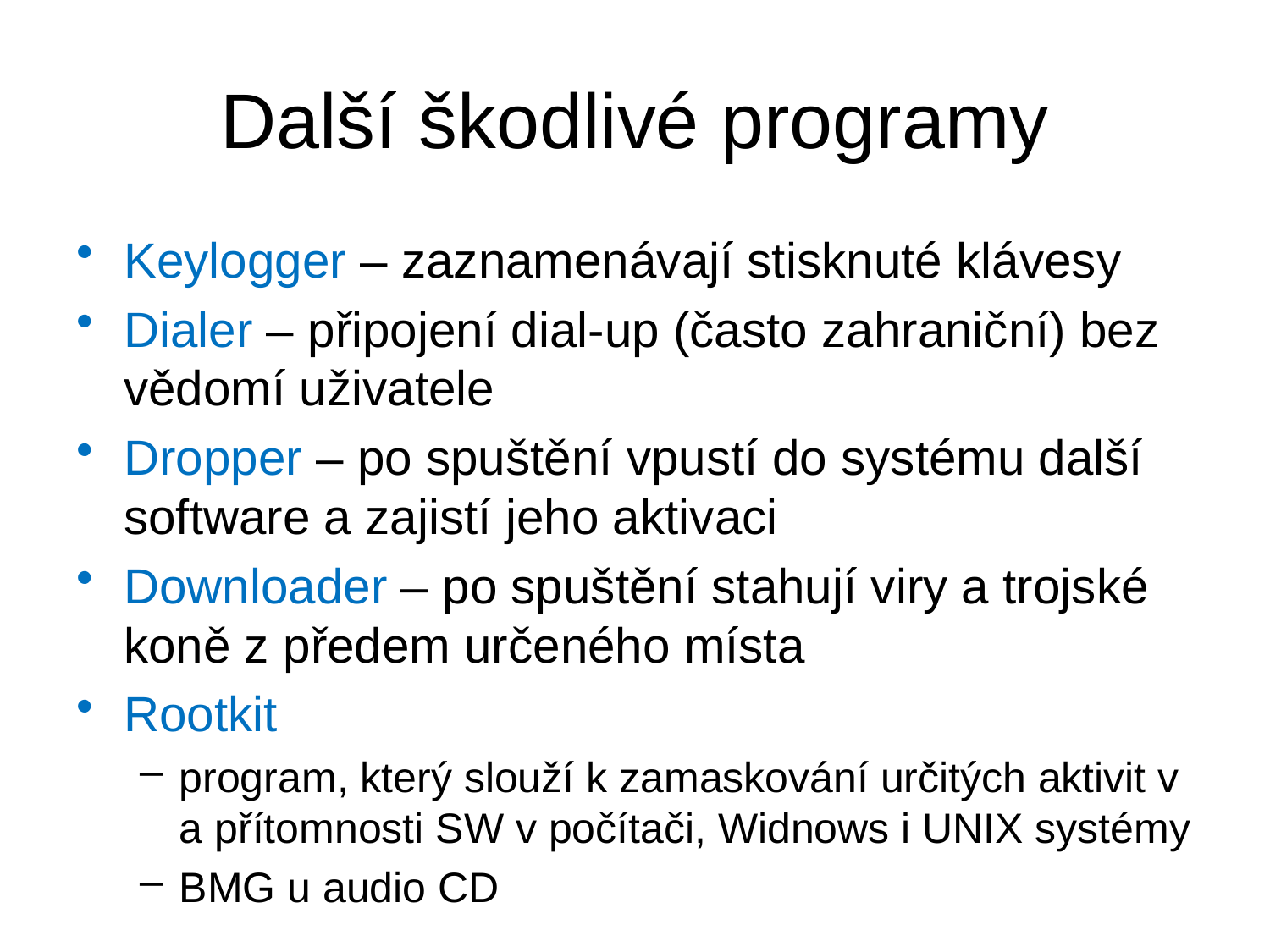

# Další škodlivé programy
Keylogger – zaznamenávají stisknuté klávesy
Dialer – připojení dial-up (často zahraniční) bez vědomí uživatele
Dropper – po spuštění vpustí do systému další software a zajistí jeho aktivaci
Downloader – po spuštění stahují viry a trojské koně z předem určeného místa
Rootkit
program, který slouží k zamaskování určitých aktivit v a přítomnosti SW v počítači, Widnows i UNIX systémy
BMG u audio CD